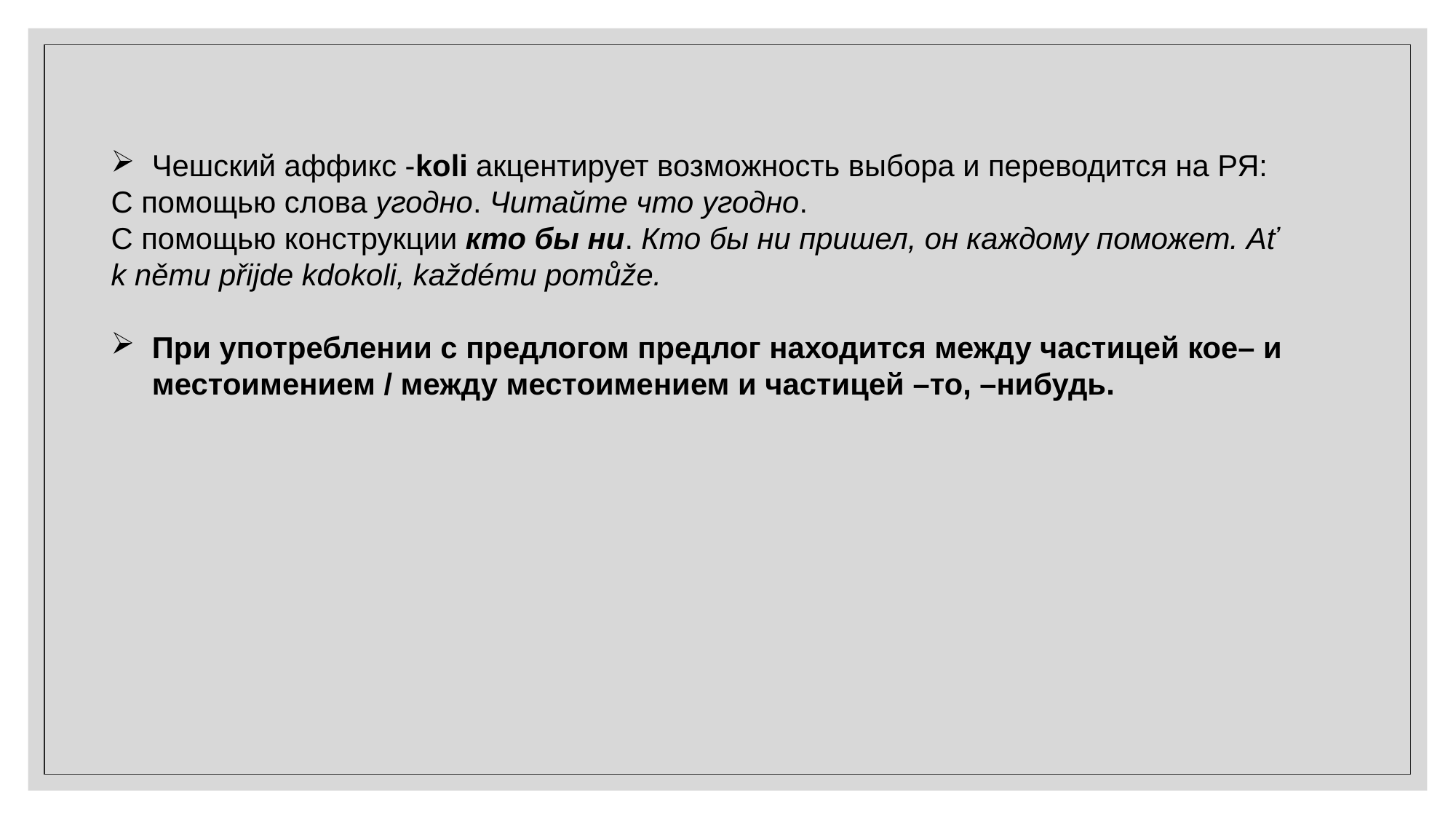

Чешский аффикс -koli акцентирует возможность выбора и переводится на РЯ:
С помощью слова угодно. Читайте что угодно.
С помощью конструкции кто бы ни. Кто бы ни пришел, он каждому поможет. Ať k němu přijde kdokoli, každému pomůže.

При употреблении с предлогом предлог находится между частицей кое– и местоимением / между местоимением и частицей –то, –нибудь.